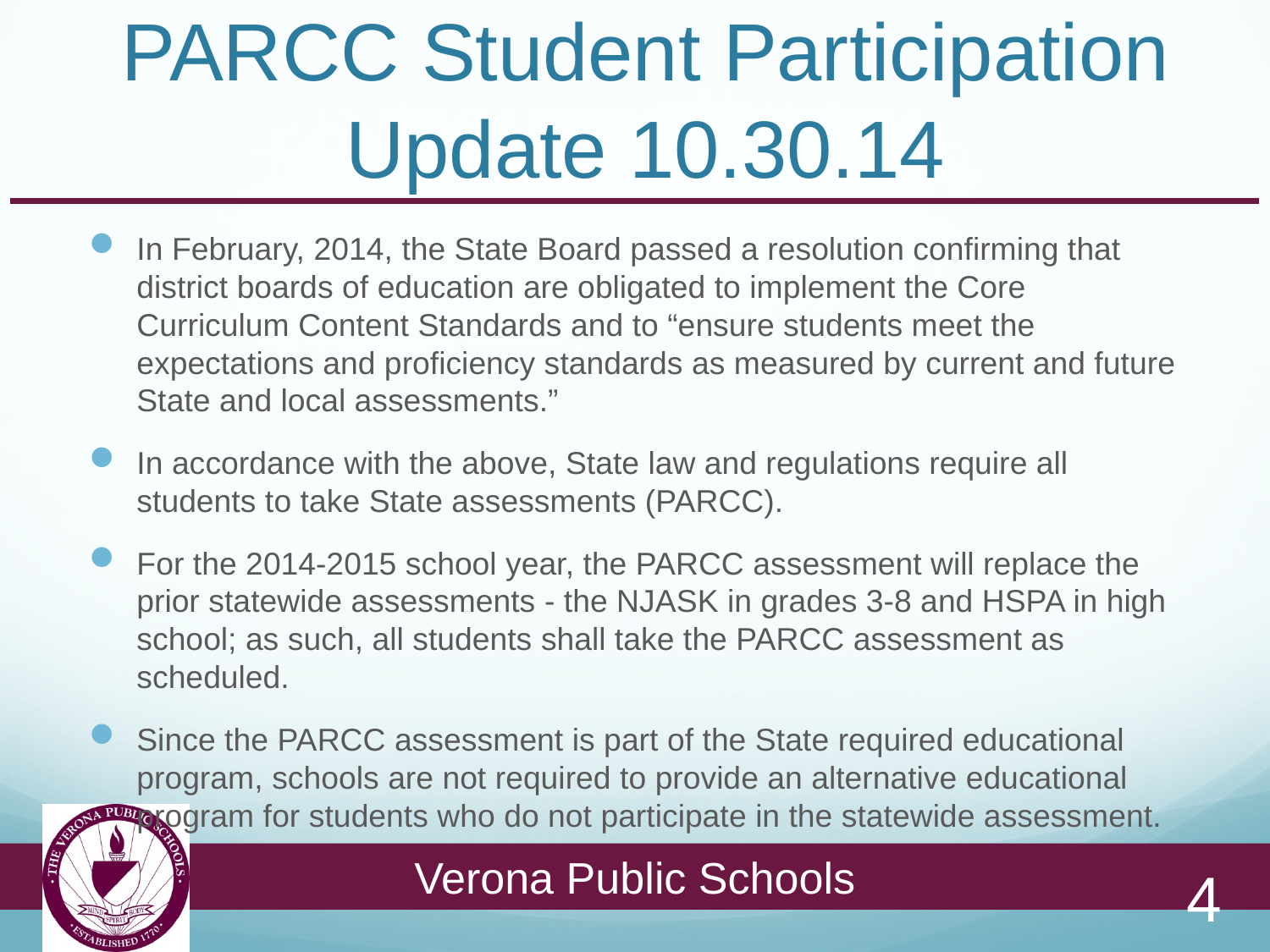

# PARCC Student Participation Update 10.30.14
In February, 2014, the State Board passed a resolution confirming that district boards of education are obligated to implement the Core Curriculum Content Standards and to “ensure students meet the expectations and proficiency standards as measured by current and future State and local assessments.”
In accordance with the above, State law and regulations require all students to take State assessments (PARCC).
For the 2014-2015 school year, the PARCC assessment will replace the prior statewide assessments - the NJASK in grades 3-8 and HSPA in high school; as such, all students shall take the PARCC assessment as scheduled.
Since the PARCC assessment is part of the State required educational program, schools are not required to provide an alternative educational program for students who do not participate in the statewide assessment.

4